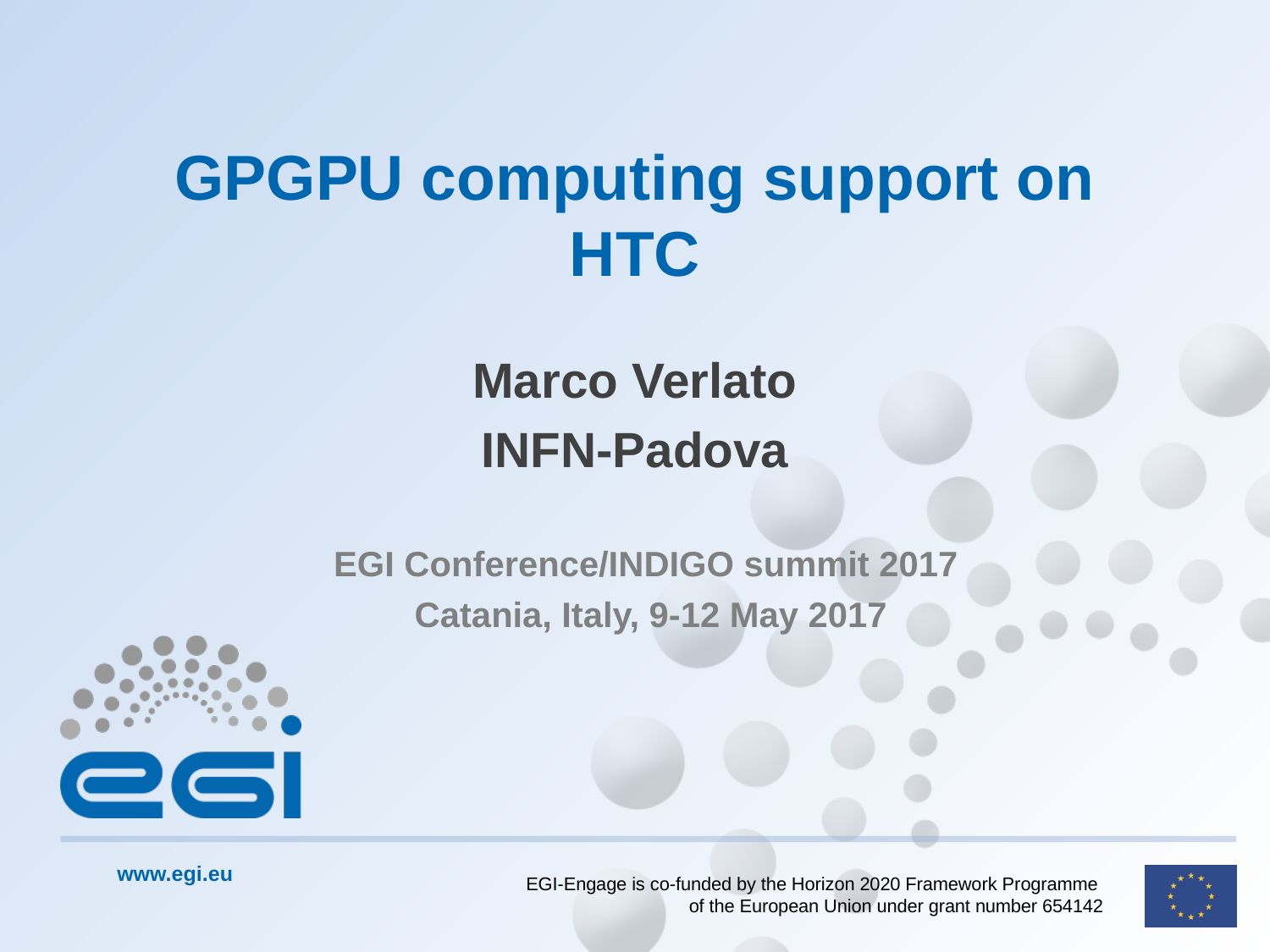

# GPGPU computing support on HTC
Marco Verlato
INFN-Padova
EGI Conference/INDIGO summit 2017
Catania, Italy, 9-12 May 2017